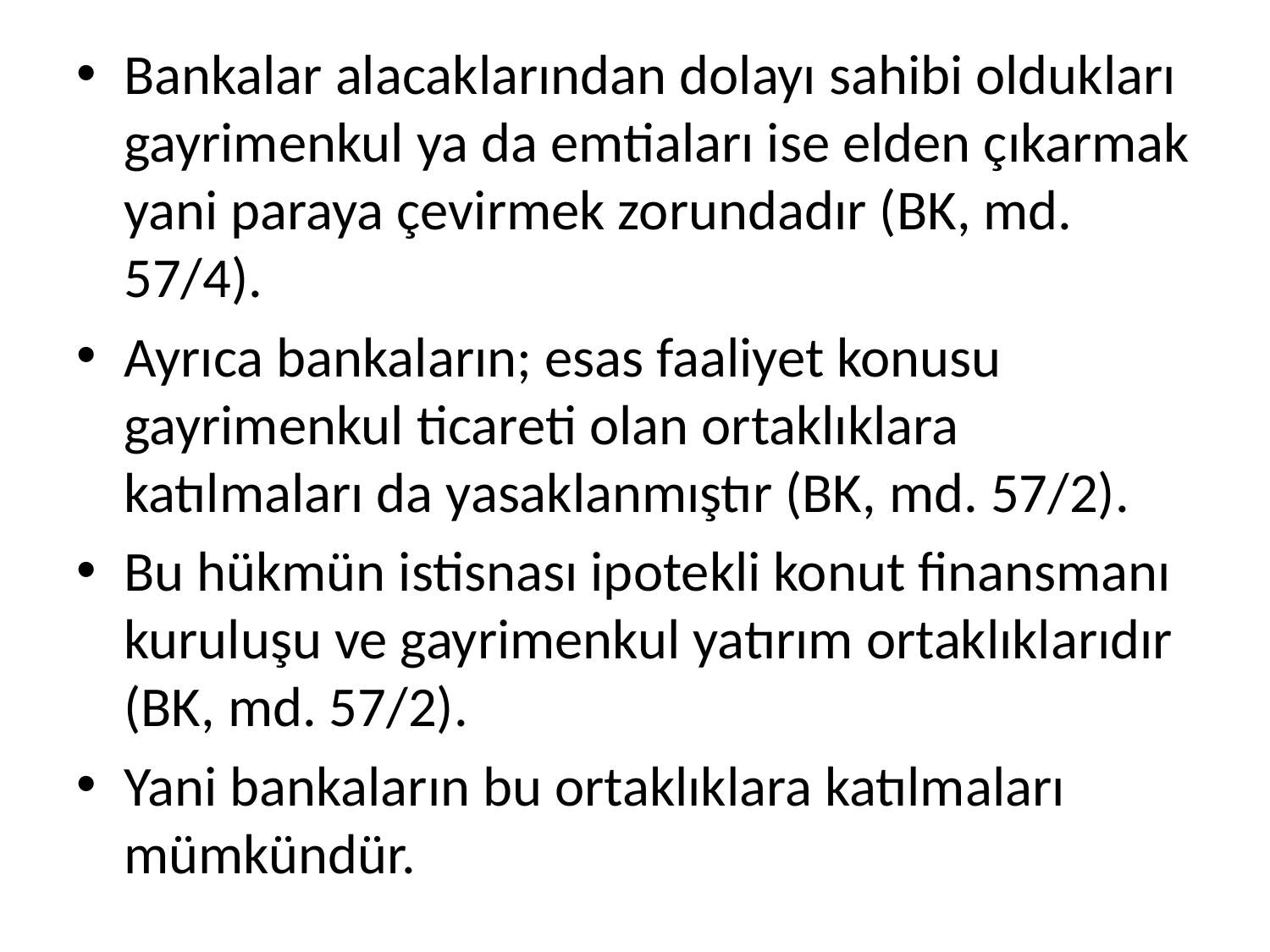

Bankalar alacaklarından dolayı sahibi oldukları gayrimenkul ya da emtiaları ise elden çıkarmak yani paraya çevirmek zorundadır (BK, md. 57/4).
Ayrıca bankaların; esas faaliyet konusu gayrimenkul ticareti olan ortaklıklara katılmaları da yasaklanmıştır (BK, md. 57/2).
Bu hükmün istisnası ipotekli konut finansmanı kuruluşu ve gayrimenkul yatırım ortaklıklarıdır (BK, md. 57/2).
Yani bankaların bu ortaklıklara katılmaları mümkündür.